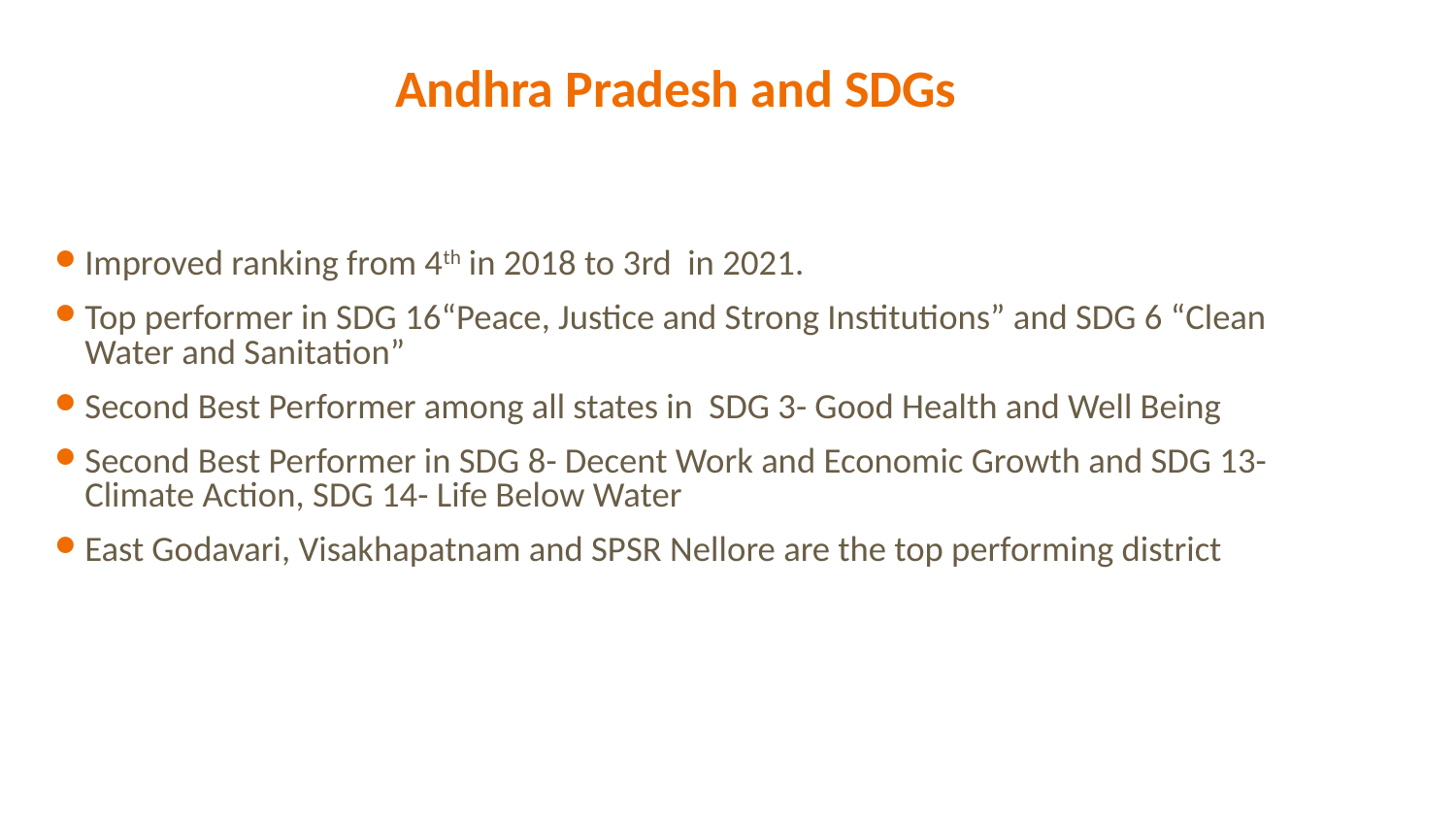

Andhra Pradesh and SDGs

Improved ranking from 4th in 2018 to 3rd  in 2021.
Top performer in SDG 16“Peace, Justice and Strong Institutions” and SDG 6 “Clean Water and Sanitation”
Second Best Performer among all states in  SDG 3- Good Health and Well Being
Second Best Performer in SDG 8- Decent Work and Economic Growth and SDG 13- Climate Action, SDG 14- Life Below Water
East Godavari, Visakhapatnam and SPSR Nellore are the top performing district